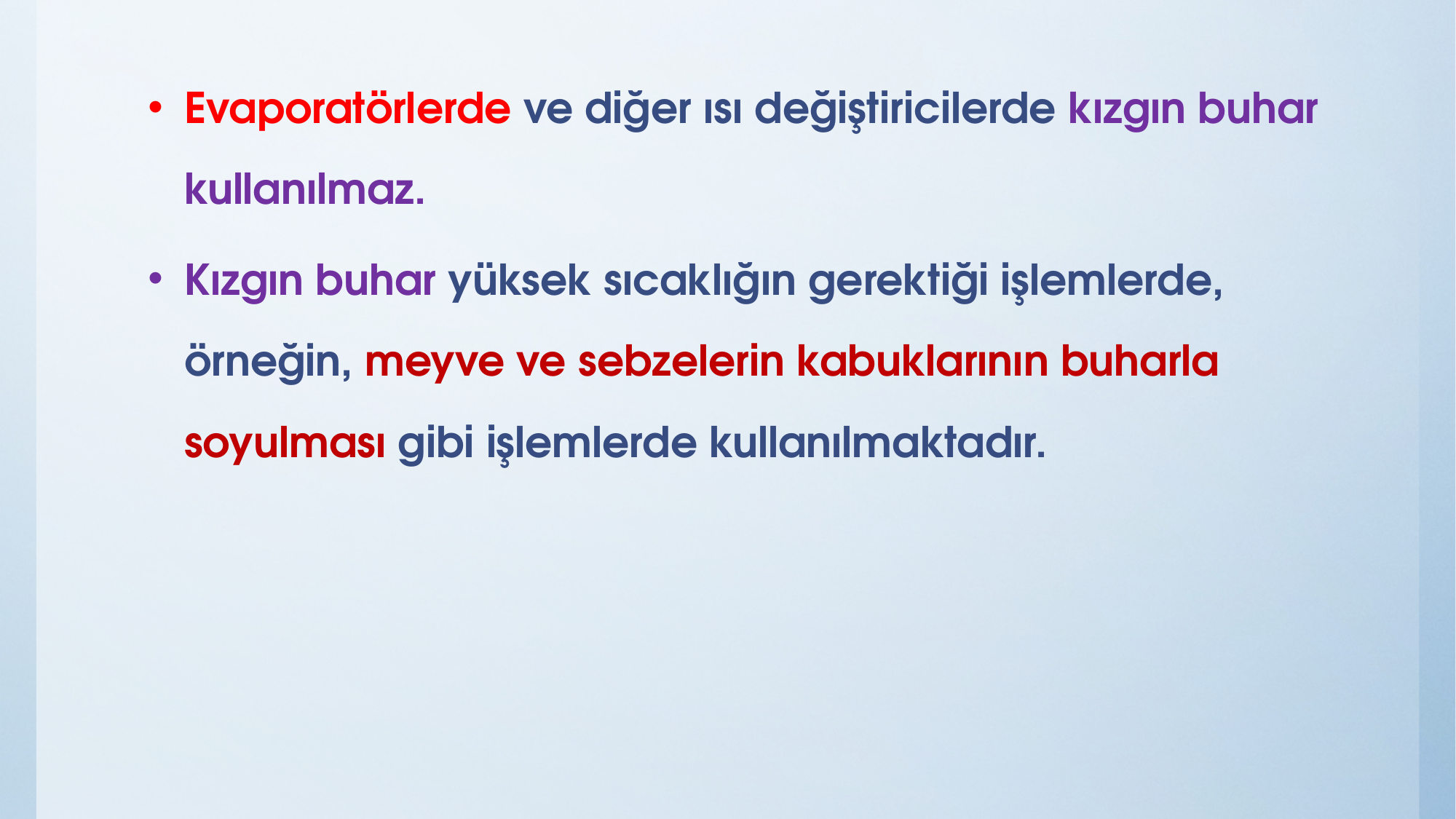

Evaporatörlerde ve diğer ısı değiştiricilerde kızgın buhar kullanılmaz.
Kızgın buhar yüksek sıcaklığın gerektiği işlemlerde, örneğin, meyve ve sebzelerin kabuklarının buharla soyulması gibi işlemlerde kullanılmaktadır.